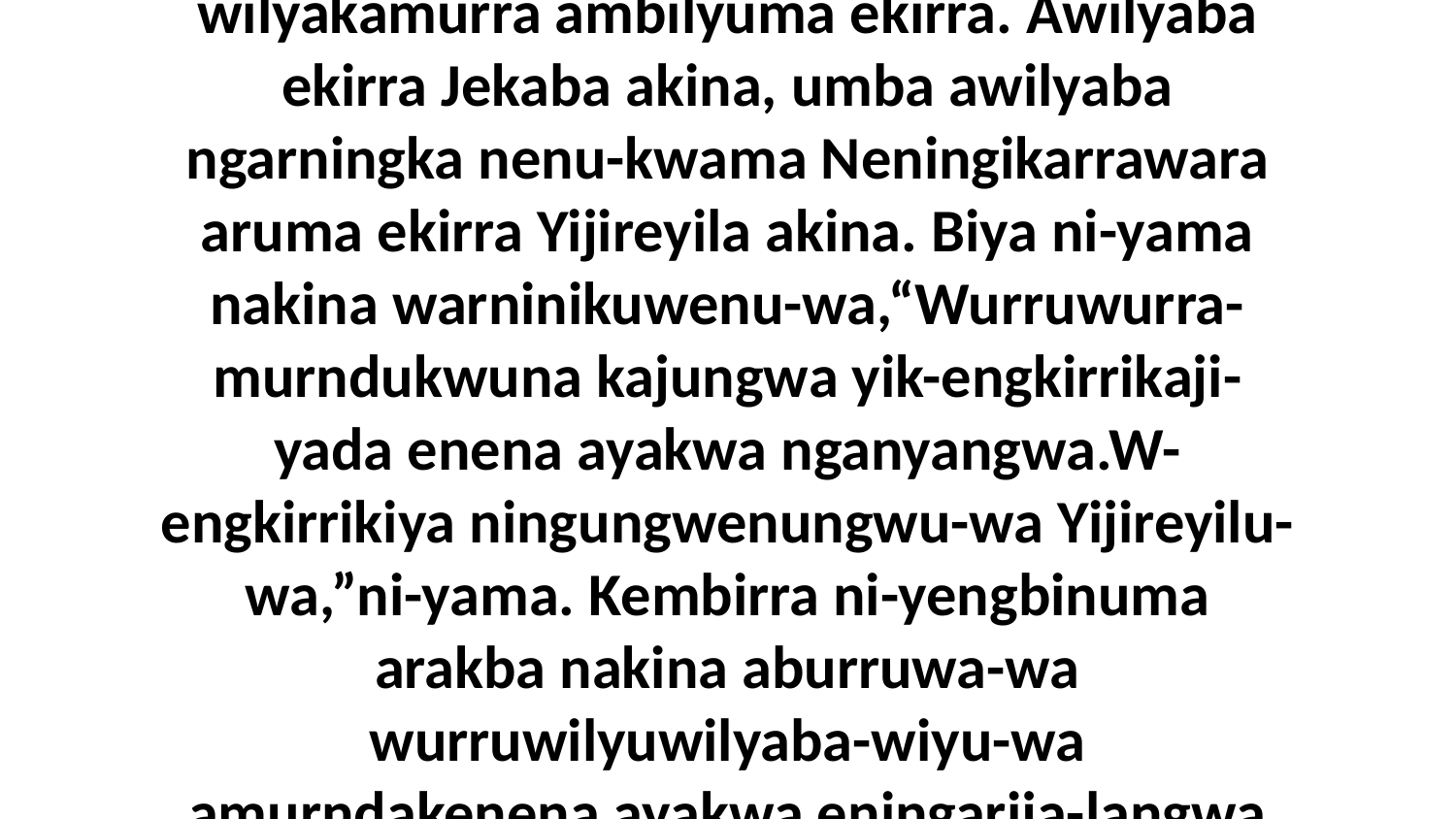

2 Nakina neniyuwangkwa Jekaba nu-wilyakamurra ambilyuma ekirra. Awilyaba ekirra Jekaba akina, umba awilyaba ngarningka nenu-kwama Neningikarrawara aruma ekirra Yijireyila akina. Biya ni-yama nakina warninikuwenu-wa,“Wurruwurra-murndukwuna kajungwa yik-engkirrikaji-yada enena ayakwa nganyangwa.W-engkirrikiya ningungwenungwu-wa Yijireyilu-wa,”ni-yama. Kembirra ni-yengbinuma arakba nakina aburruwa-wa wurruwilyuwilyaba-wiyu-wa amurndakenena ayakwa eningarija-langwa kini-jungwunu-wa nakina.